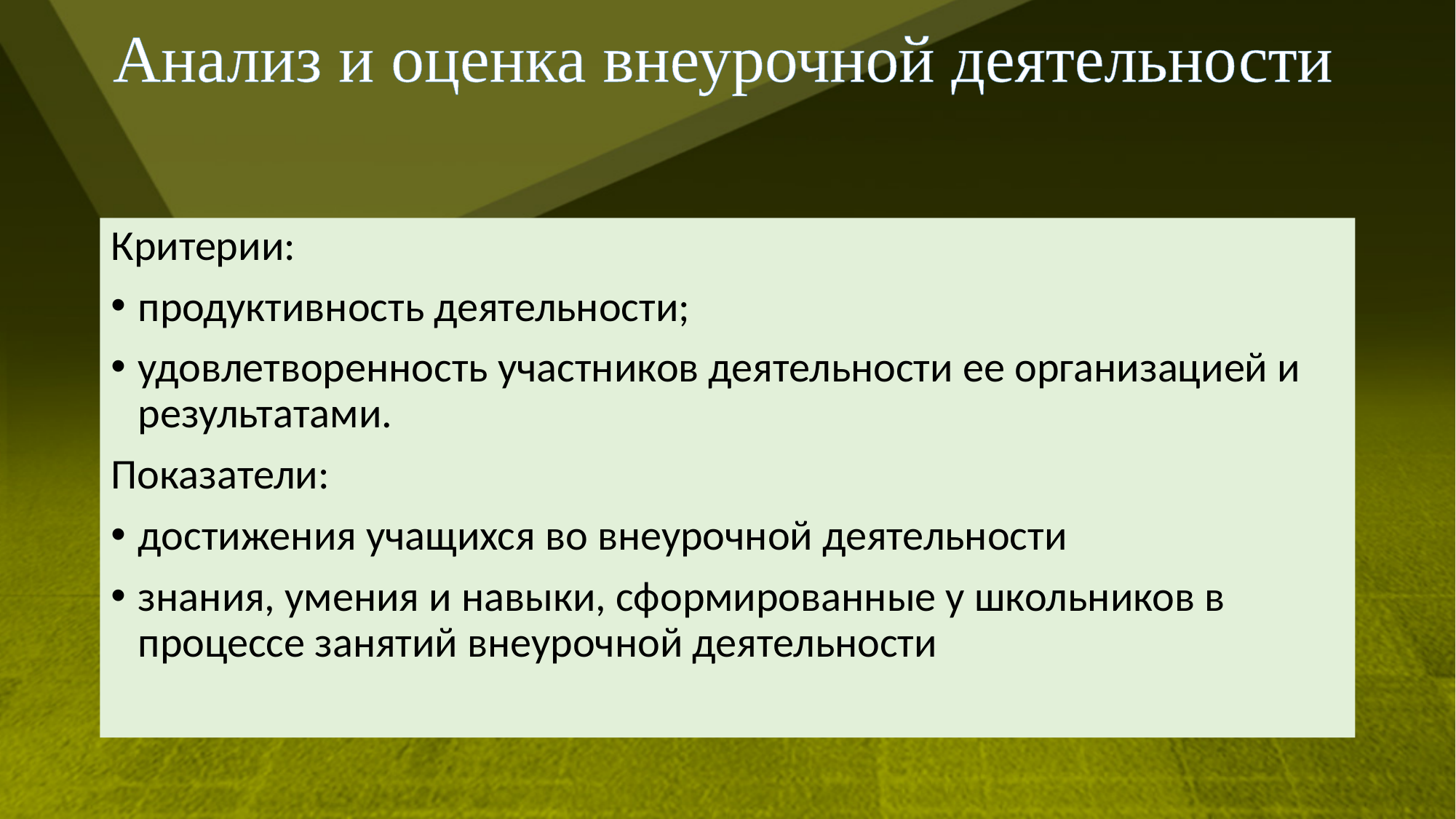

# Анализ и оценка внеурочной деятельности
Критерии:
продуктивность деятельности;
удовлетворенность участников деятельности ее организацией и результатами.
Показатели:
достижения учащихся во внеурочной деятельности
знания, умения и навыки, сформированные у школьников в процессе занятий внеурочной деятельности